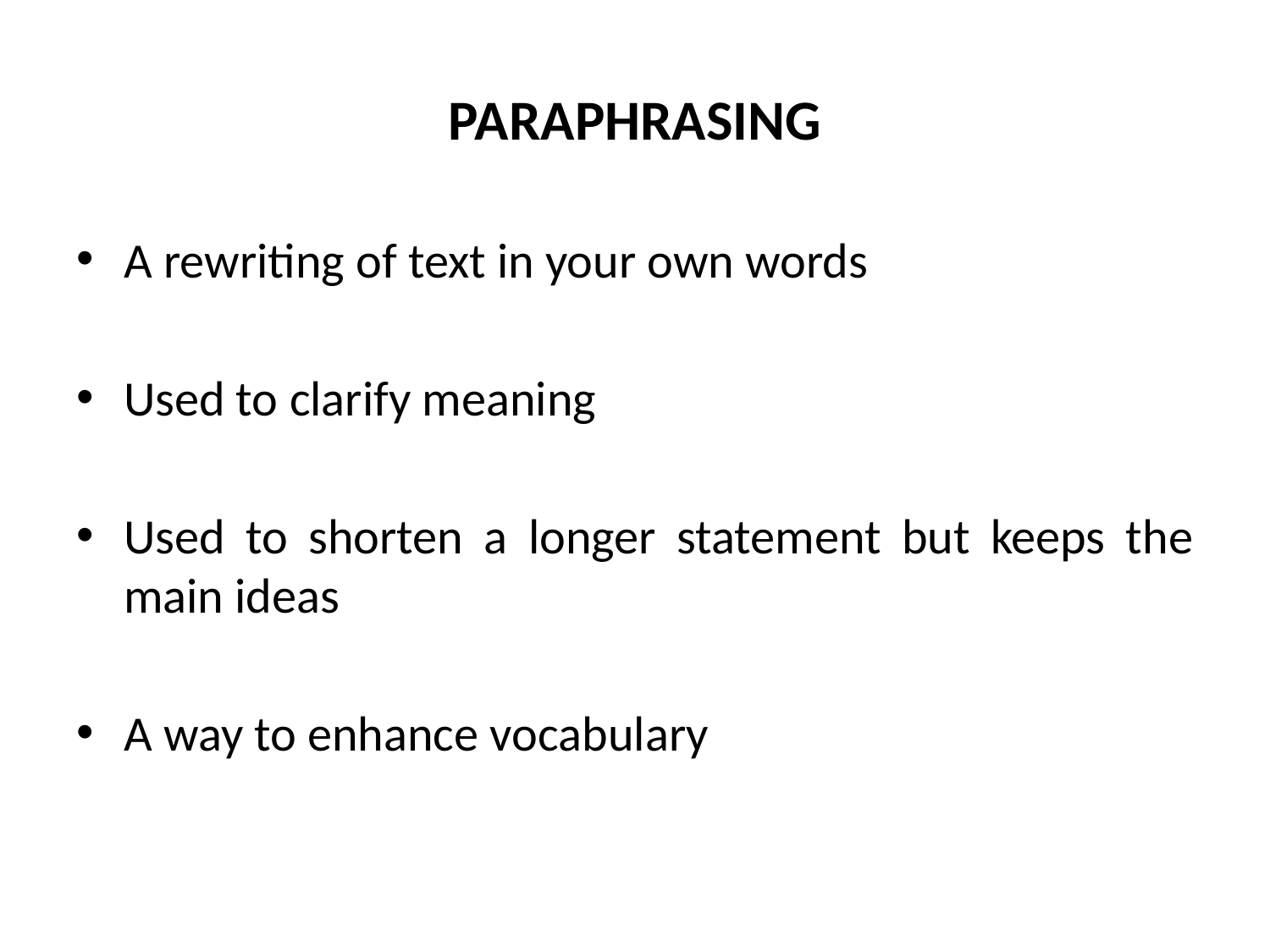

# PARAPHRASING
A rewriting of text in your own words

Used to clarify meaning

Used to shorten a longer statement but keeps the main ideas

A way to enhance vocabulary